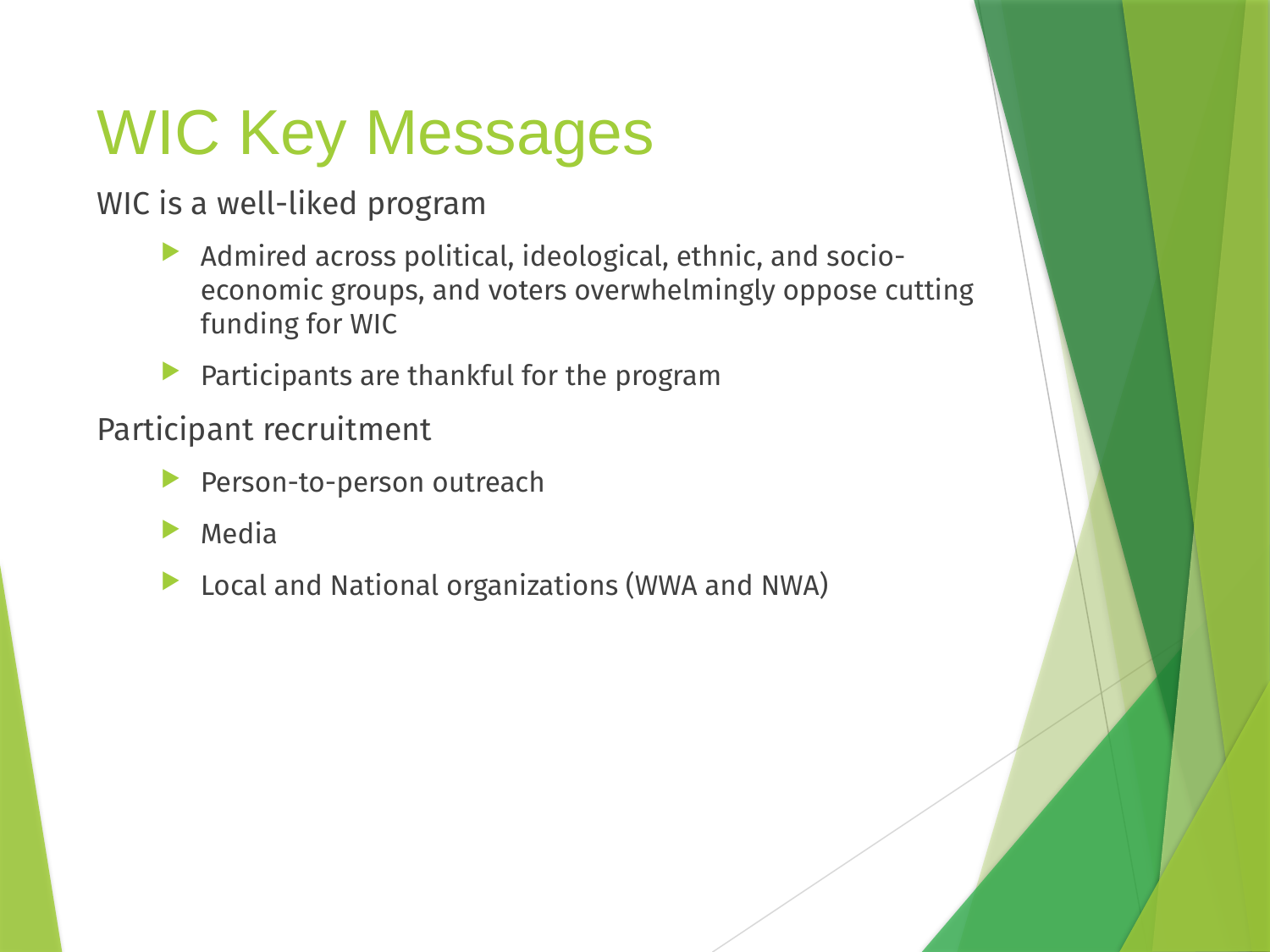

# WIC Key Messages
WIC is a well-liked program
Admired across political, ideological, ethnic, and socio-economic groups, and voters overwhelmingly oppose cutting funding for WIC
Participants are thankful for the program
Participant recruitment
Person-to-person outreach
Media
Local and National organizations (WWA and NWA)